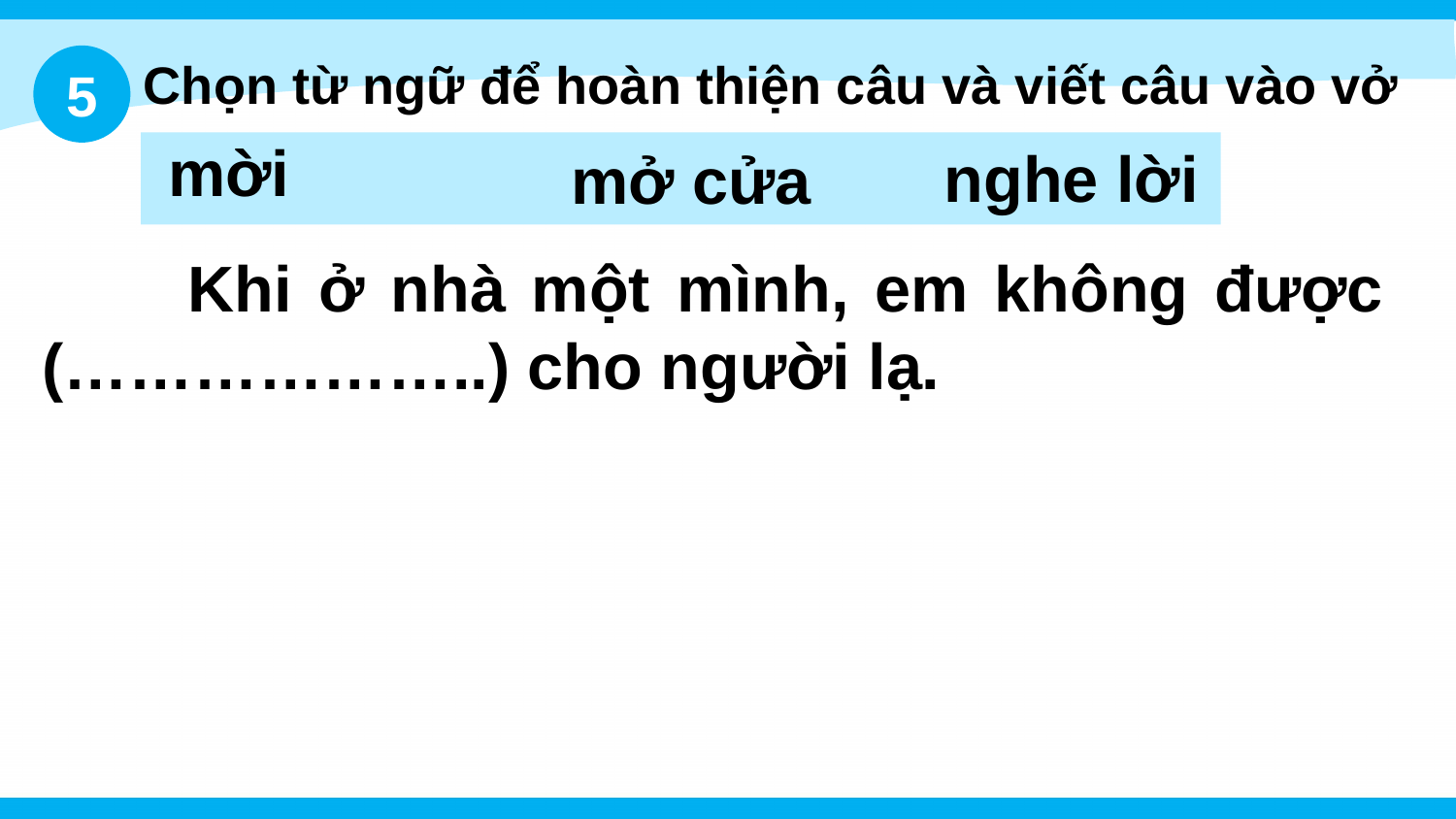

Chọn từ ngữ để hoàn thiện câu và viết câu vào vở
5
mời
nghe lời
mở cửa

	Khi ở nhà một mình, em không được (………………..) cho người lạ.